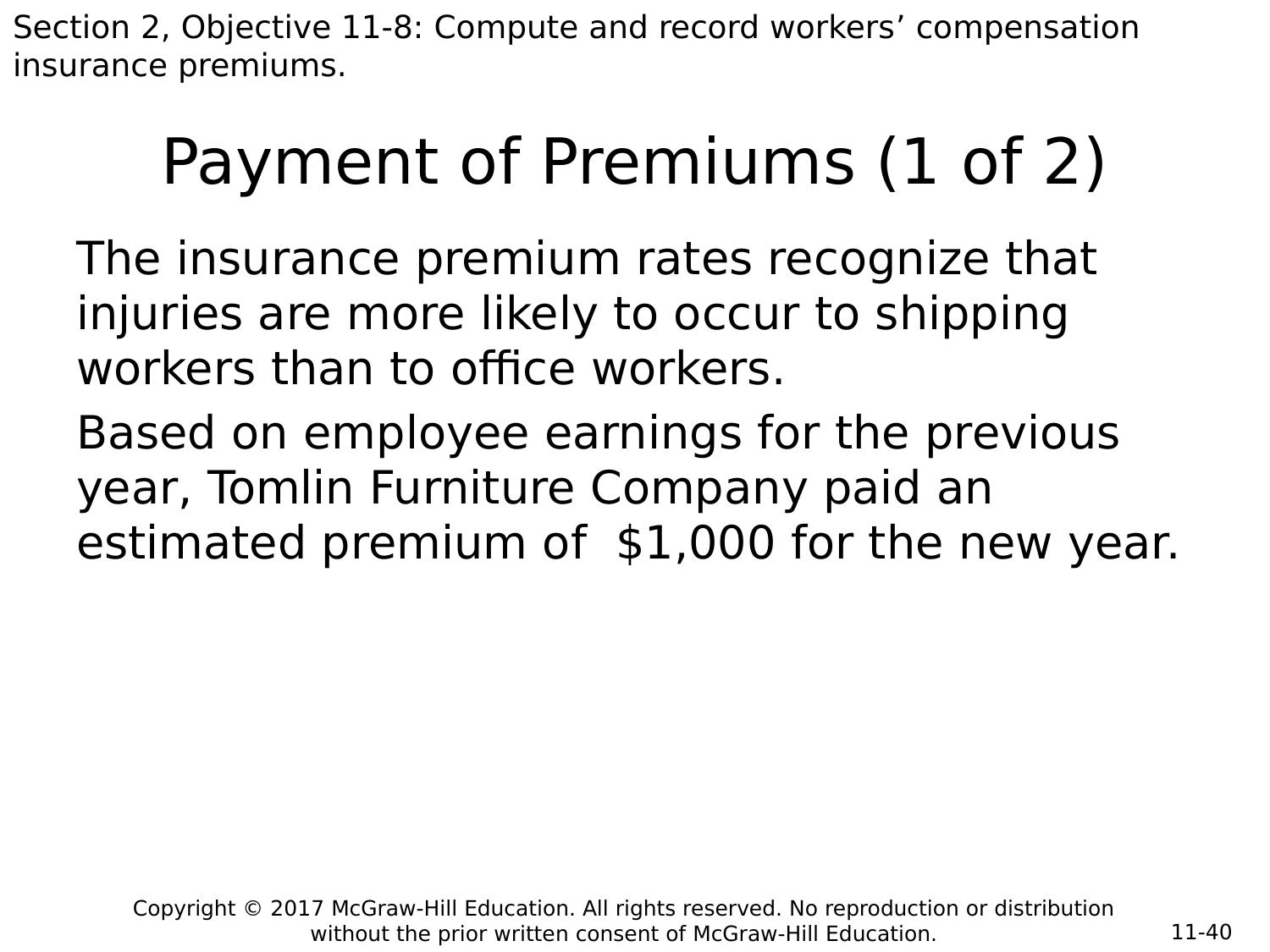

Section 2, Objective 11-8: Compute and record workers’ compensation insurance premiums.
# Payment of Premiums (1 of 2)
The insurance premium rates recognize that injuries are more likely to occur to shipping workers than to office workers.
Based on employee earnings for the previous year, Tomlin Furniture Company paid an estimated premium of  $1,000 for the new year.